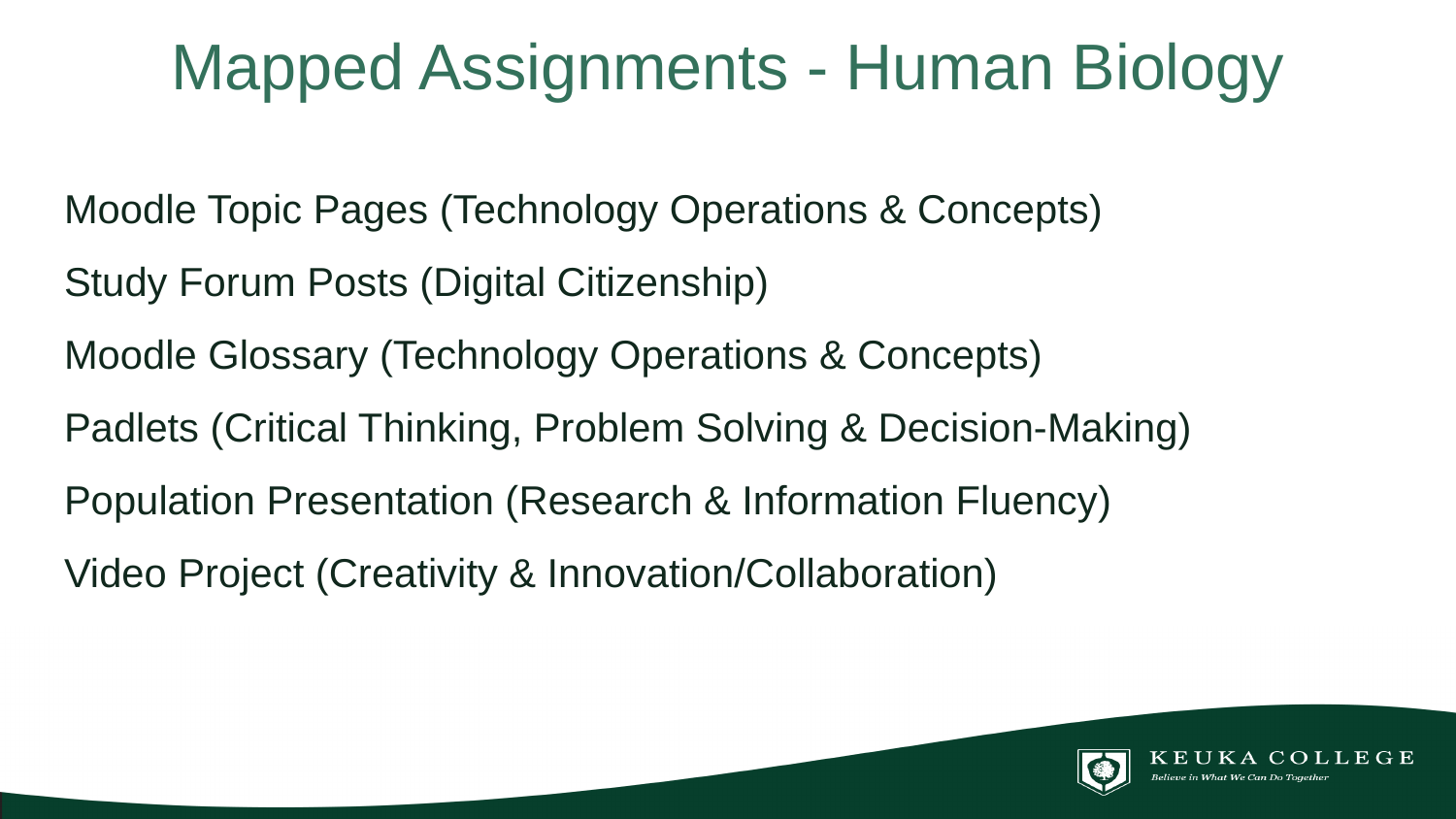

# Mapped Assignments - Human Biology
Moodle Topic Pages (Technology Operations & Concepts)
Study Forum Posts (Digital Citizenship)
Moodle Glossary (Technology Operations & Concepts)
Padlets (Critical Thinking, Problem Solving & Decision-Making)
Population Presentation (Research & Information Fluency)
Video Project (Creativity & Innovation/Collaboration)